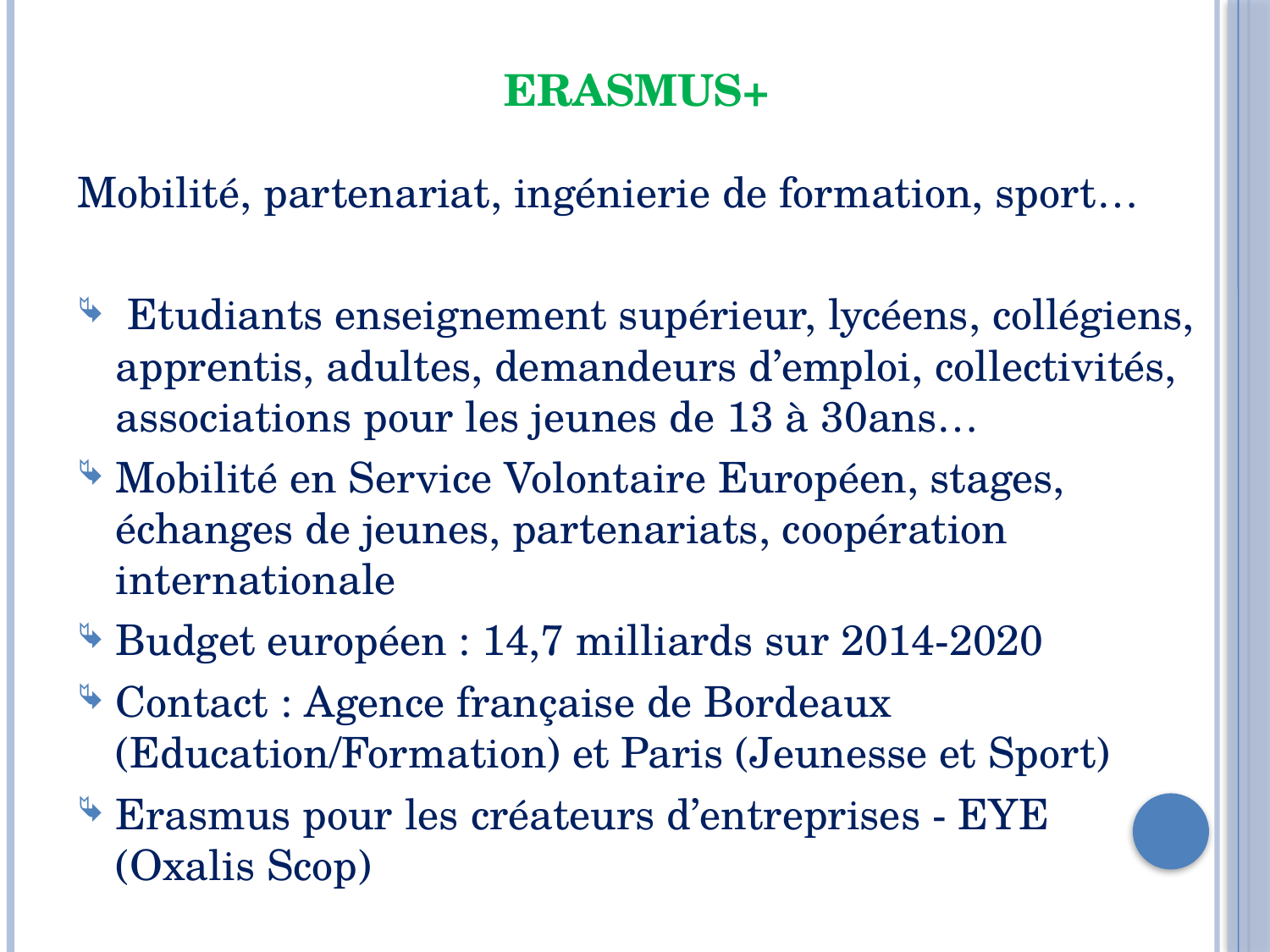

# ERASMUS+
Mobilité, partenariat, ingénierie de formation, sport…

 Etudiants enseignement supérieur, lycéens, collégiens, apprentis, adultes, demandeurs d’emploi, collectivités, associations pour les jeunes de 13 à 30ans…
Mobilité en Service Volontaire Européen, stages, échanges de jeunes, partenariats, coopération internationale
Budget européen : 14,7 milliards sur 2014-2020
Contact : Agence française de Bordeaux (Education/Formation) et Paris (Jeunesse et Sport)
Erasmus pour les créateurs d’entreprises - EYE (Oxalis Scop)